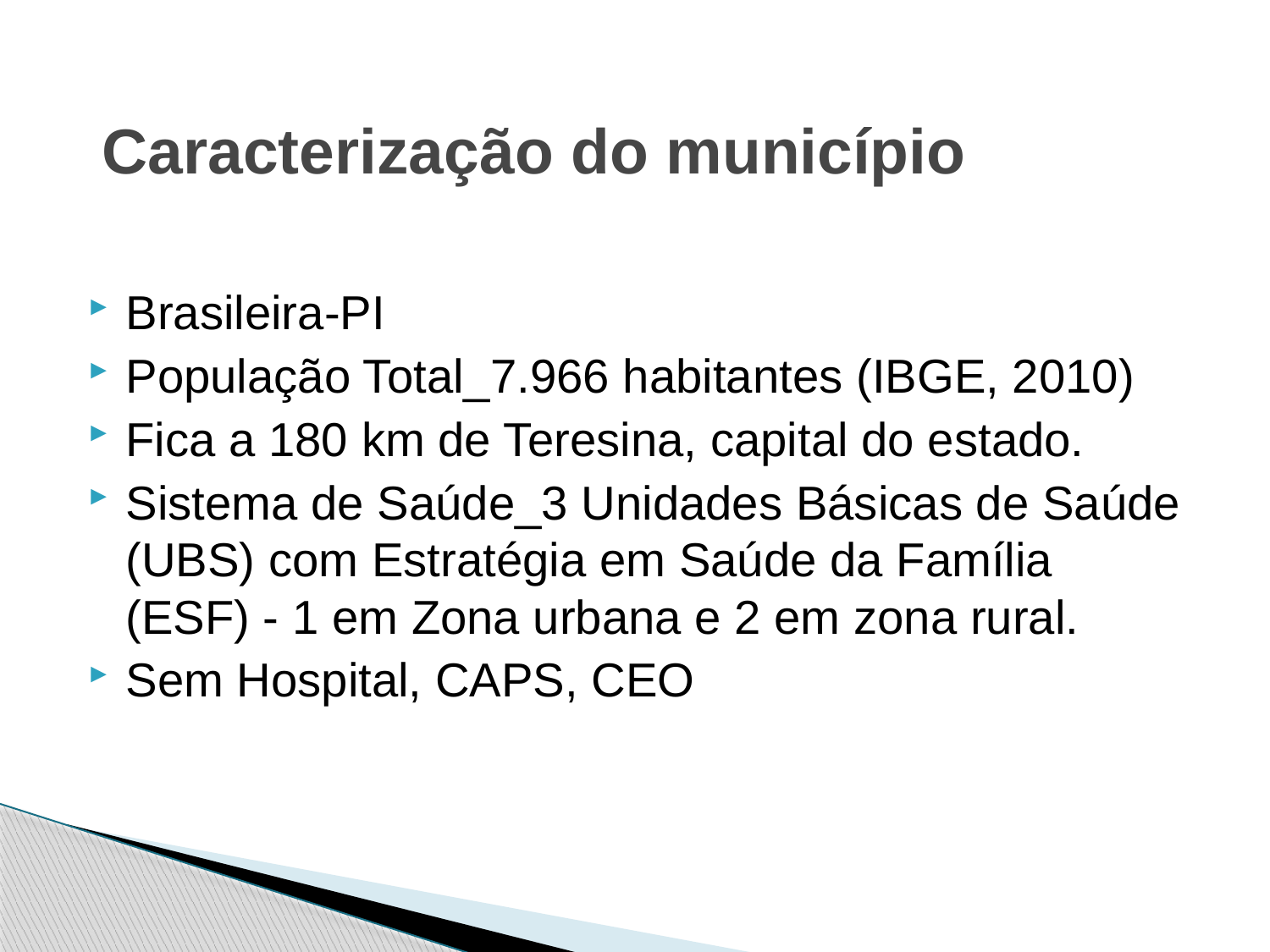

# Caracterização do município

Brasileira-PI
População Total_7.966 habitantes (IBGE, 2010)
Fica a 180 km de Teresina, capital do estado.
Sistema de Saúde_3 Unidades Básicas de Saúde (UBS) com Estratégia em Saúde da Família (ESF) - 1 em Zona urbana e 2 em zona rural.
Sem Hospital, CAPS, CEO